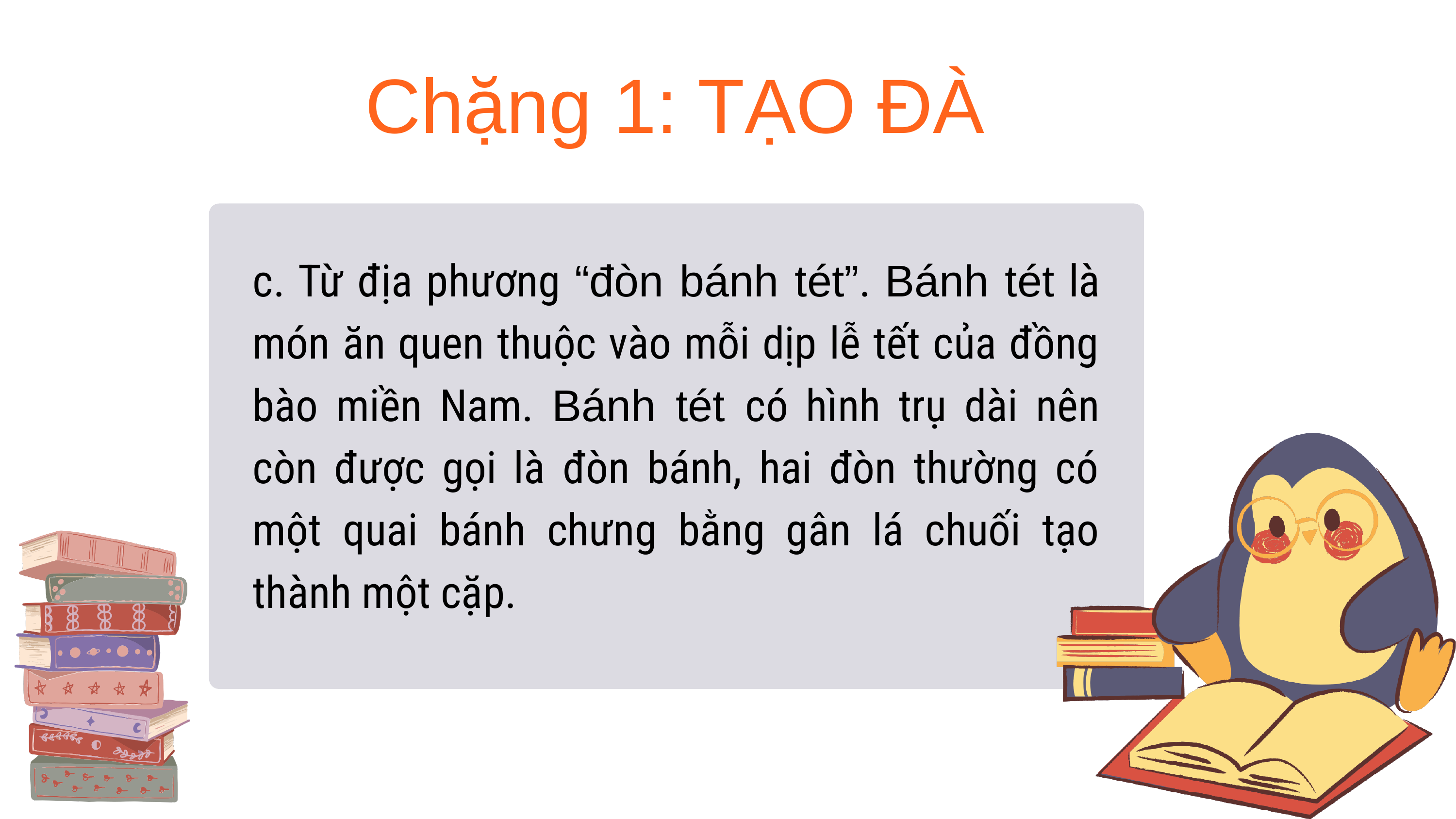

Chặng 1: TẠO ĐÀ

c. Từ địa phương “đòn bánh tét”. Bánh tét là món ăn quen thuộc vào mỗi dịp lễ tết của đồng bào miền Nam. Bánh tét có hình trụ dài nên còn được gọi là đòn bánh, hai đòn thường có một quai bánh chưng bằng gân lá chuối tạo thành một cặp.